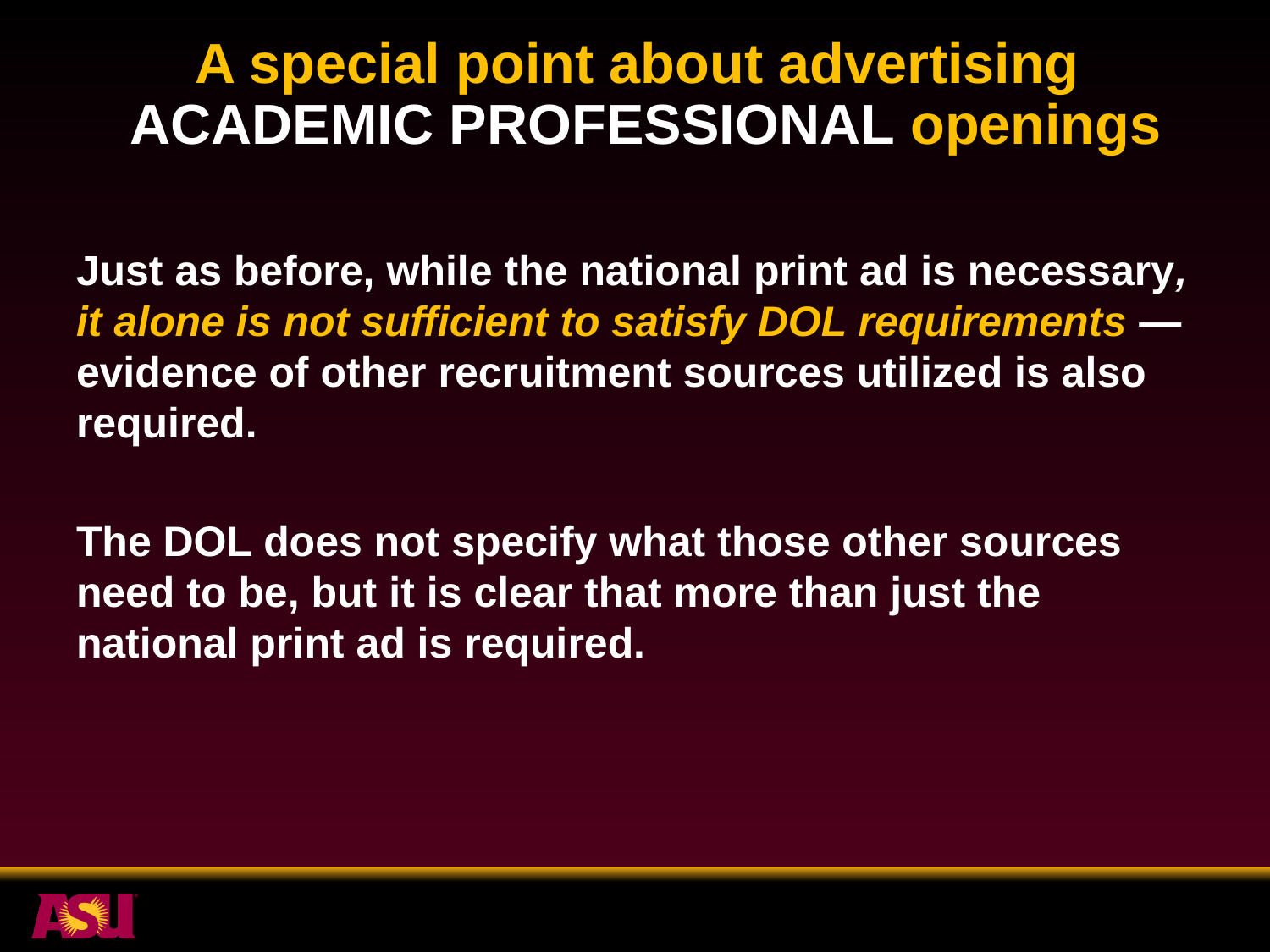

# A special point about advertising ACADEMIC PROFESSIONAL openings

Just as before, while the national print ad is necessary, it alone is not sufficient to satisfy DOL requirements — evidence of other recruitment sources utilized is also required.

The DOL does not specify what those other sources need to be, but it is clear that more than just the national print ad is required.